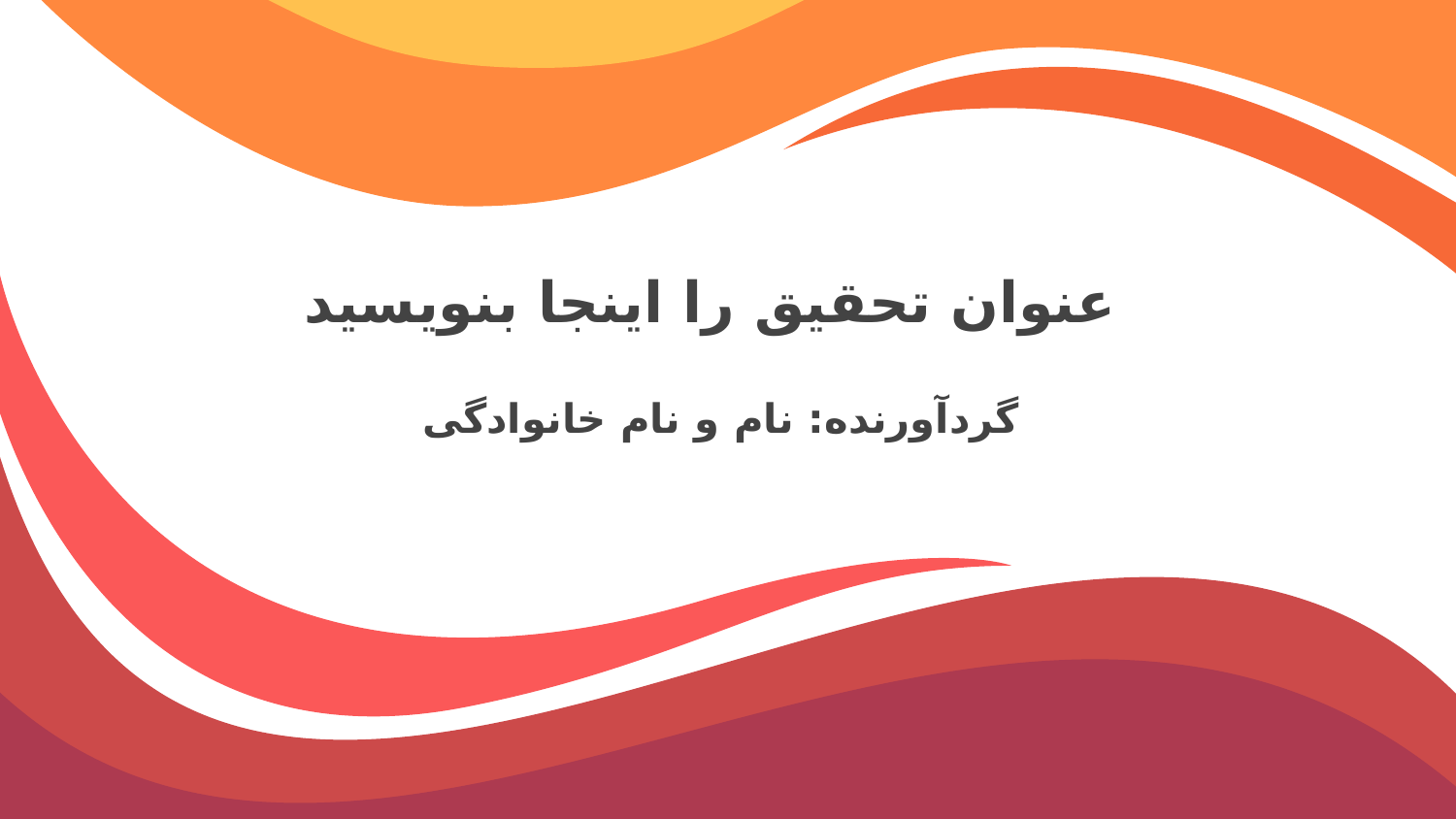

عنوان تحقیق را اینجا بنویسید
گردآورنده: نام و نام خانوادگی